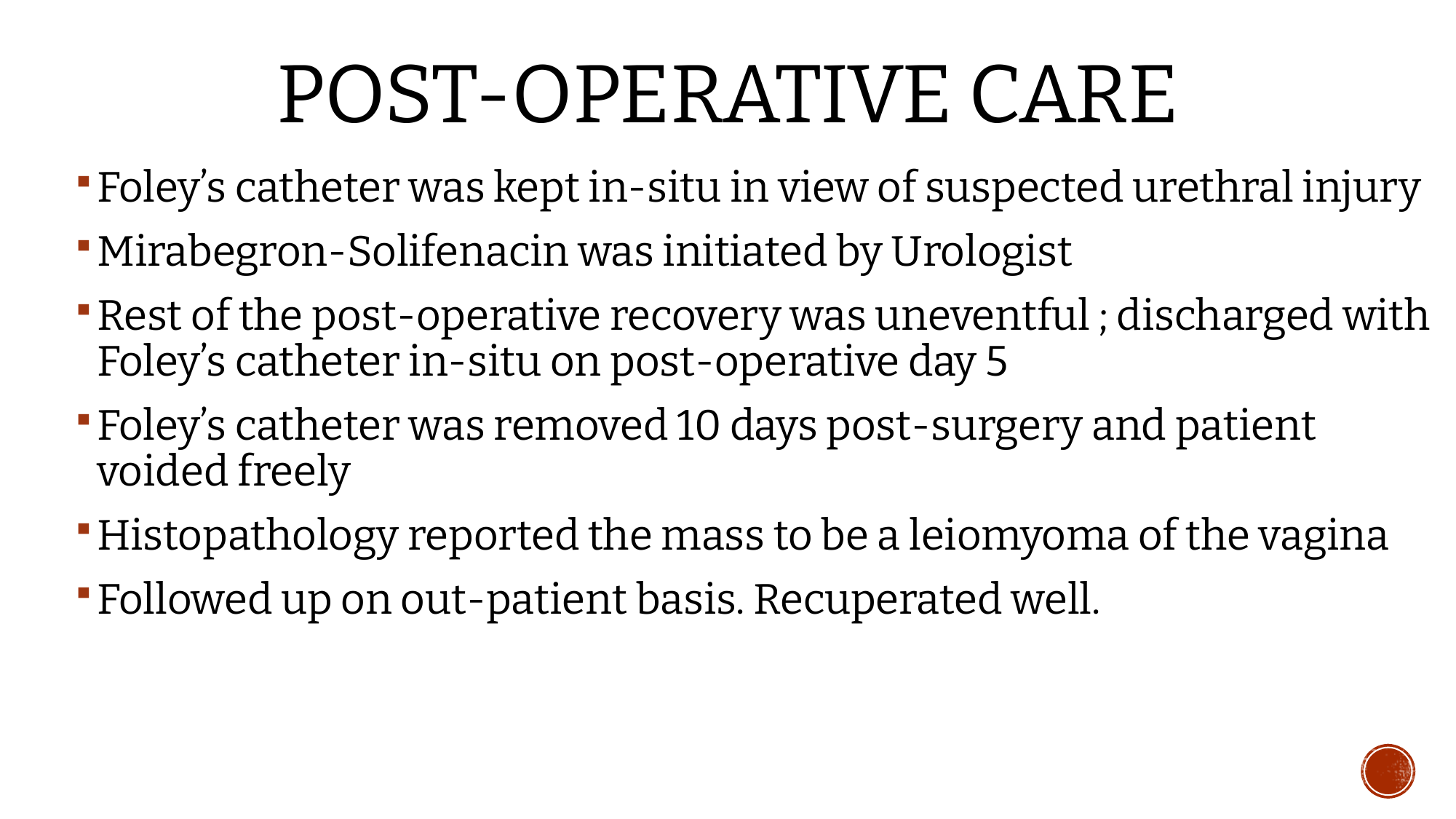

# POST-OPERATIVE CARE
Foley’s catheter was kept in-situ in view of suspected urethral injury
Mirabegron-Solifenacin was initiated by Urologist
Rest of the post-operative recovery was uneventful ; discharged with Foley’s catheter in-situ on post-operative day 5
Foley’s catheter was removed 10 days post-surgery and patient voided freely
Histopathology reported the mass to be a leiomyoma of the vagina
Followed up on out-patient basis. Recuperated well.